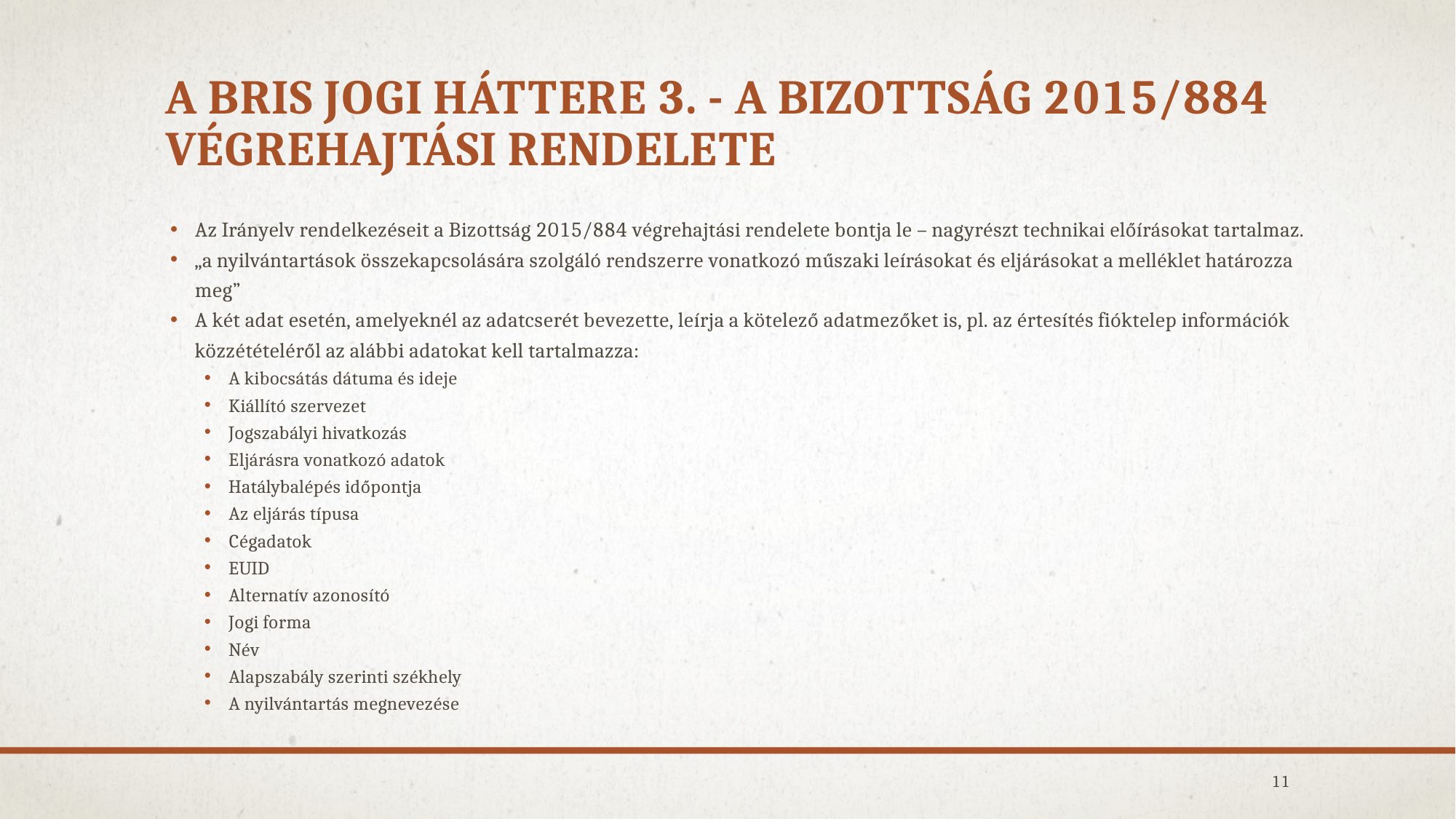

# A BRIS jogi háttere 3. - a Bizottság 2015/884 végrehajtási rendelete
Az Irányelv rendelkezéseit a Bizottság 2015/884 végrehajtási rendelete bontja le – nagyrészt technikai előírásokat tartalmaz.
„a nyilvántartások összekapcsolására szolgáló rendszerre vonatkozó műszaki leírásokat és eljárásokat a melléklet határozza meg”
A két adat esetén, amelyeknél az adatcserét bevezette, leírja a kötelező adatmezőket is, pl. az értesítés fióktelep információk közzétételéről az alábbi adatokat kell tartalmazza:
A kibocsátás dátuma és ideje
Kiállító szervezet
Jogszabályi hivatkozás
Eljárásra vonatkozó adatok
Hatálybalépés időpontja
Az eljárás típusa
Cégadatok
EUID
Alternatív azonosító
Jogi forma
Név
Alapszabály szerinti székhely
A nyilvántartás megnevezése
11